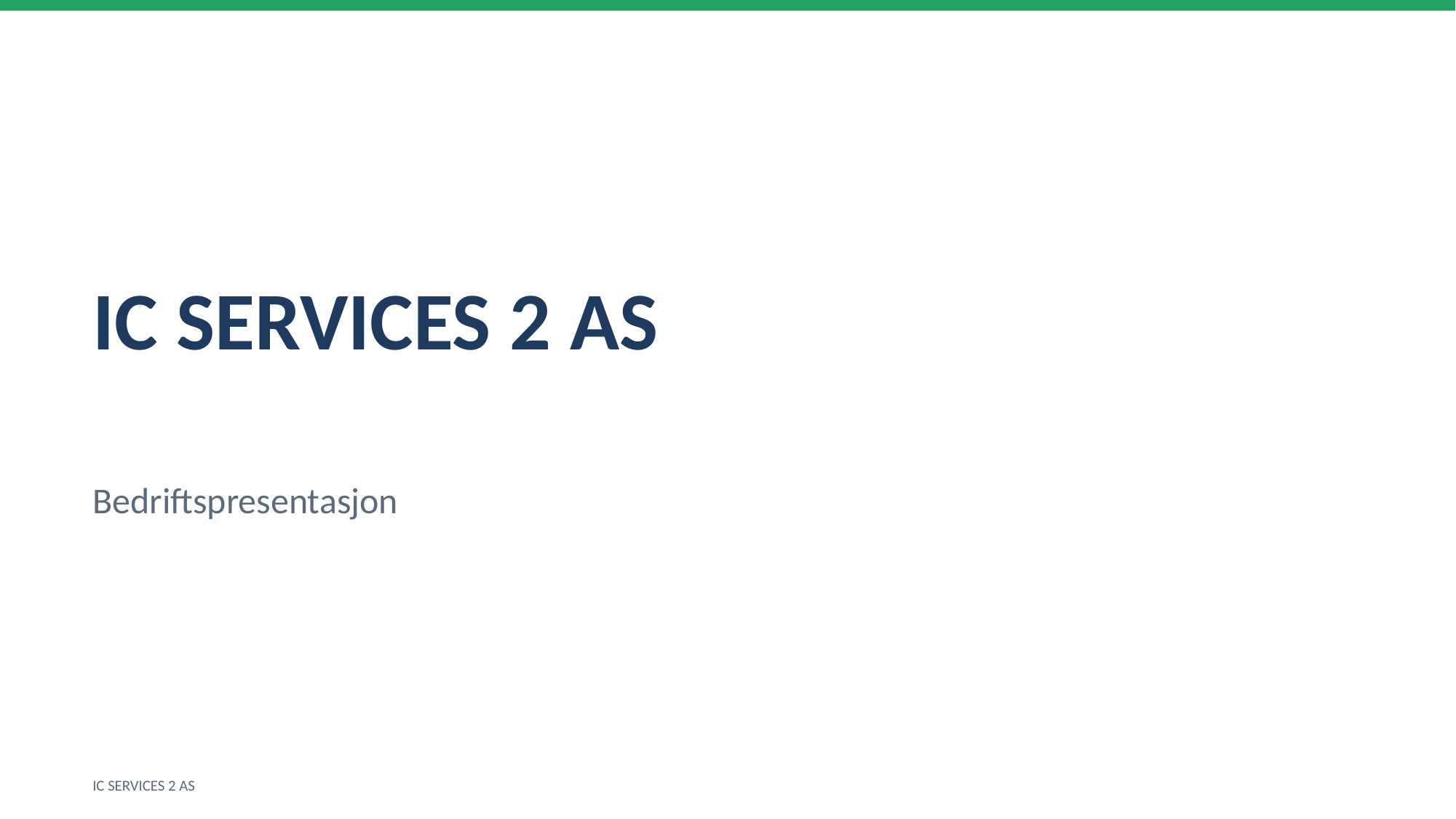

IC SERVICES 2 AS
Bedriftspresentasjon
IC SERVICES 2 AS